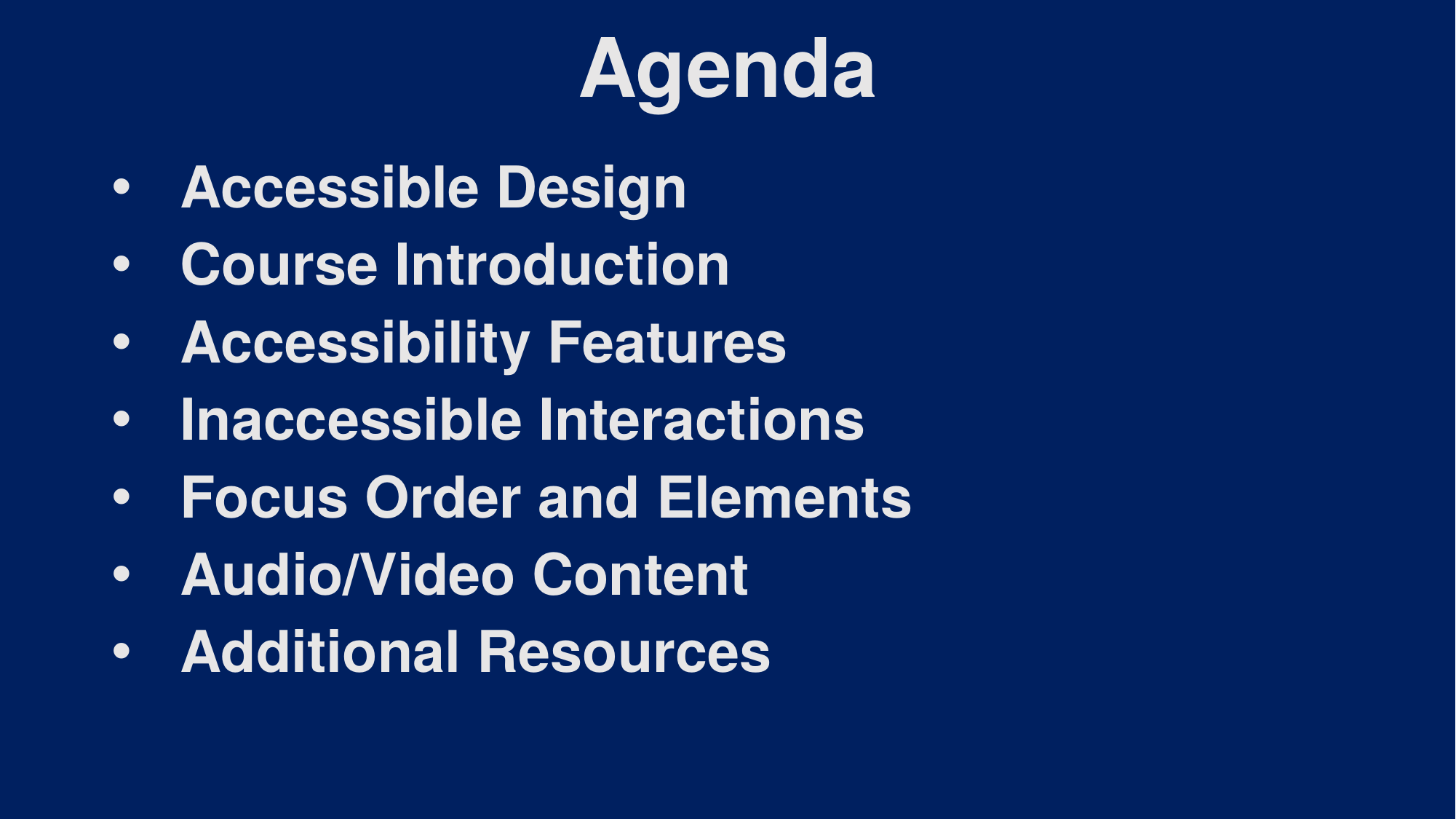

# Agenda
Accessible Design
Course Introduction
Accessibility Features
Inaccessible Interactions
Focus Order and Elements
Audio/Video Content
Additional Resources